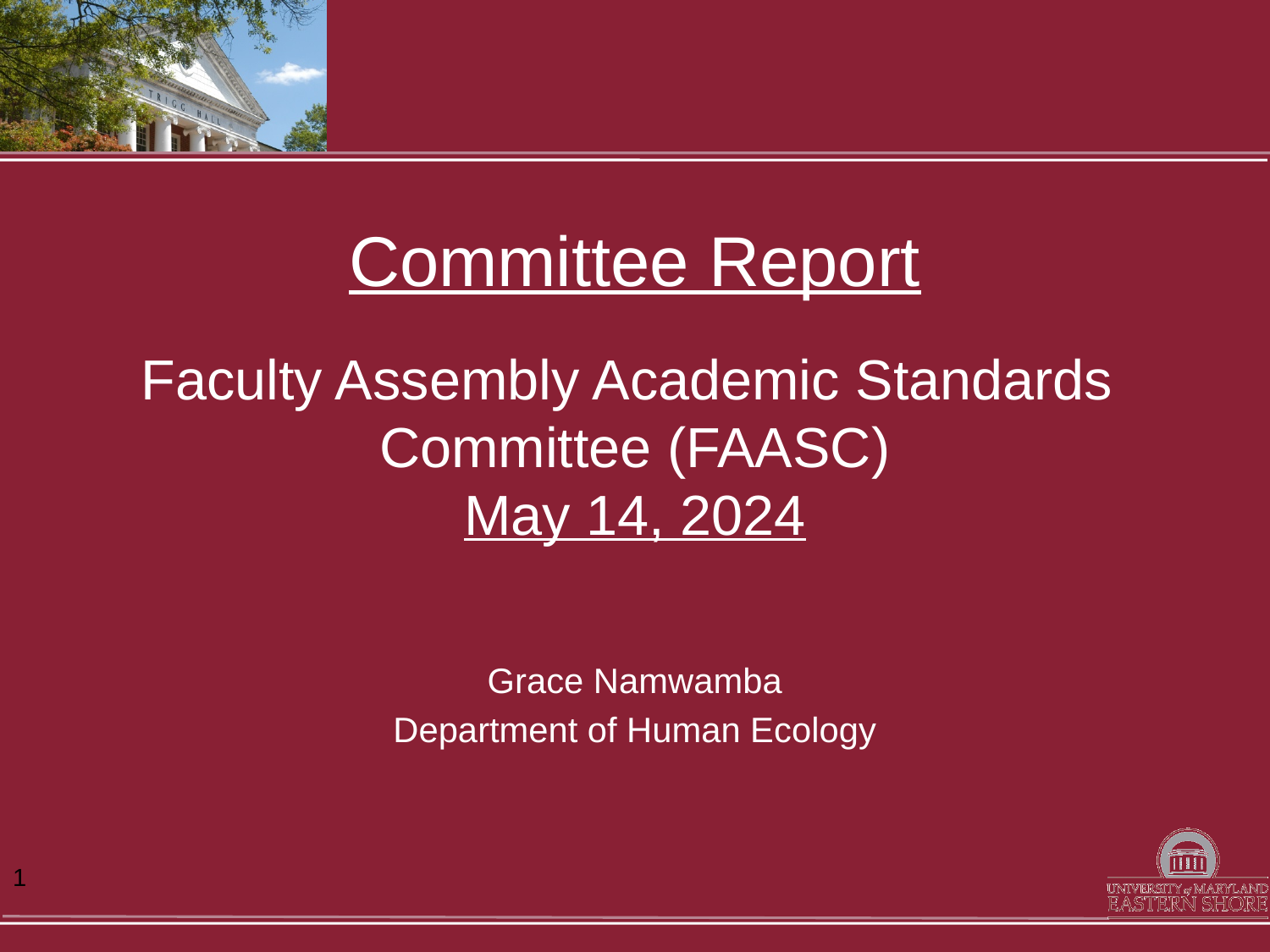

# Committee Report Faculty Assembly Academic Standards  Committee (FAASC) May 14, 2024

Grace Namwamba
Department of Human Ecology
1